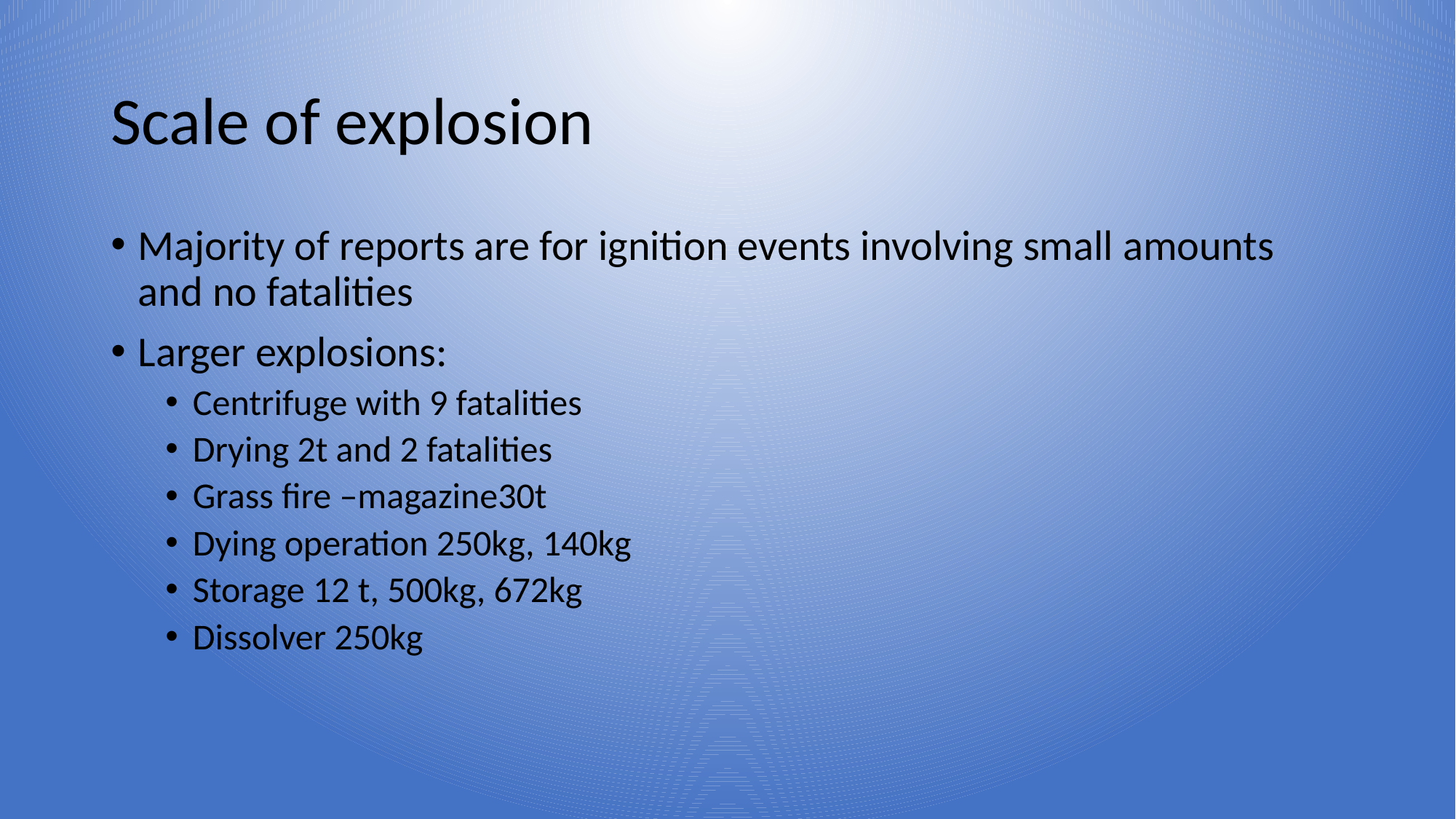

# Scale of explosion
Majority of reports are for ignition events involving small amounts and no fatalities
Larger explosions:
Centrifuge with 9 fatalities
Drying 2t and 2 fatalities
Grass fire –magazine30t
Dying operation 250kg, 140kg
Storage 12 t, 500kg, 672kg
Dissolver 250kg